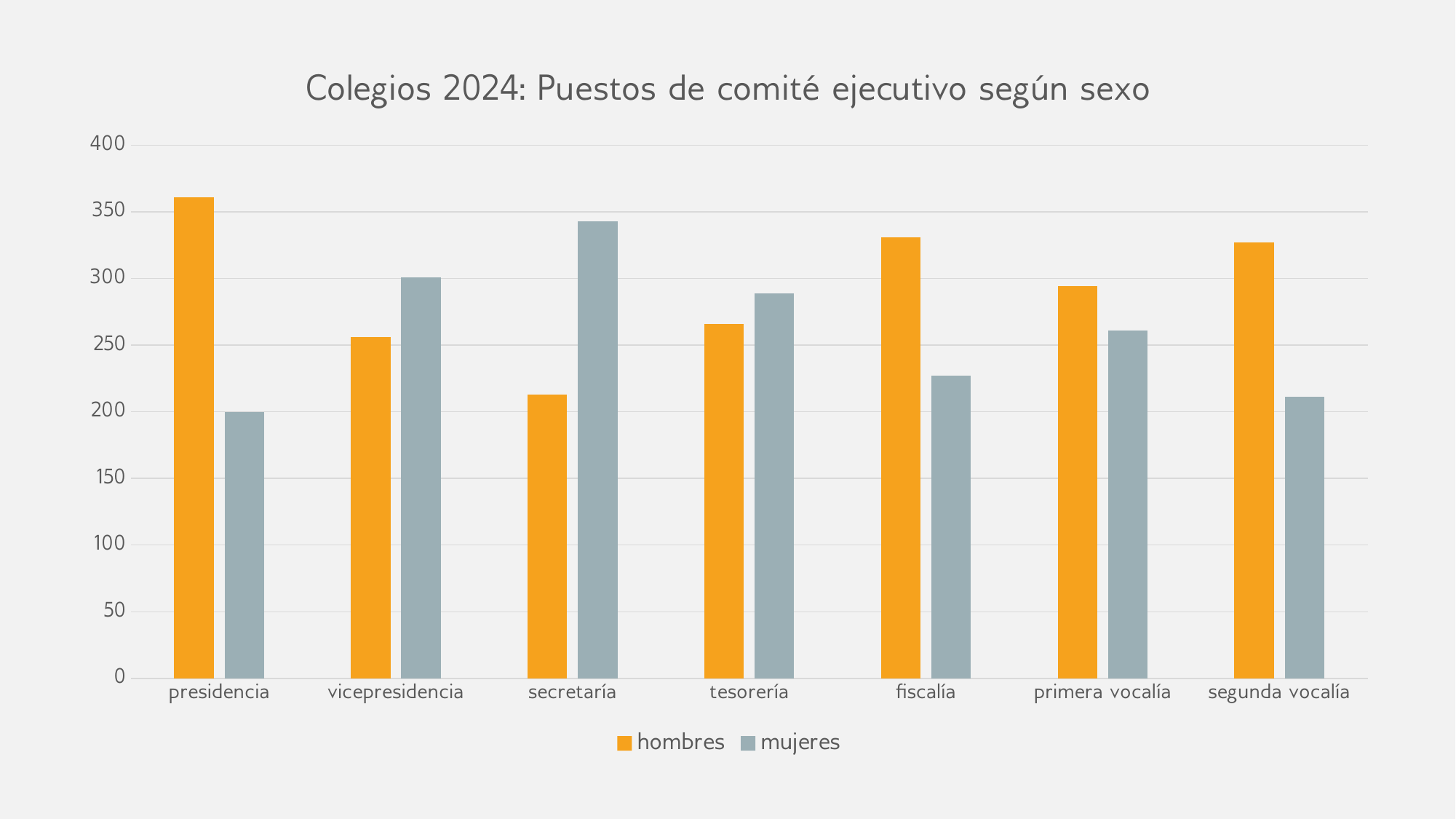

### Chart: Colegios 2024: Puestos de comité ejecutivo según sexo

| Category | hombres | mujeres |
|---|---|---|
| presidencia | 361.0 | 200.0 |
| vicepresidencia | 256.0 | 301.0 |
| secretaría | 213.0 | 343.0 |
| tesorería | 266.0 | 289.0 |
| fiscalía | 331.0 | 227.0 |
| primera vocalía | 294.0 | 261.0 |
| segunda vocalía | 327.0 | 211.0 |